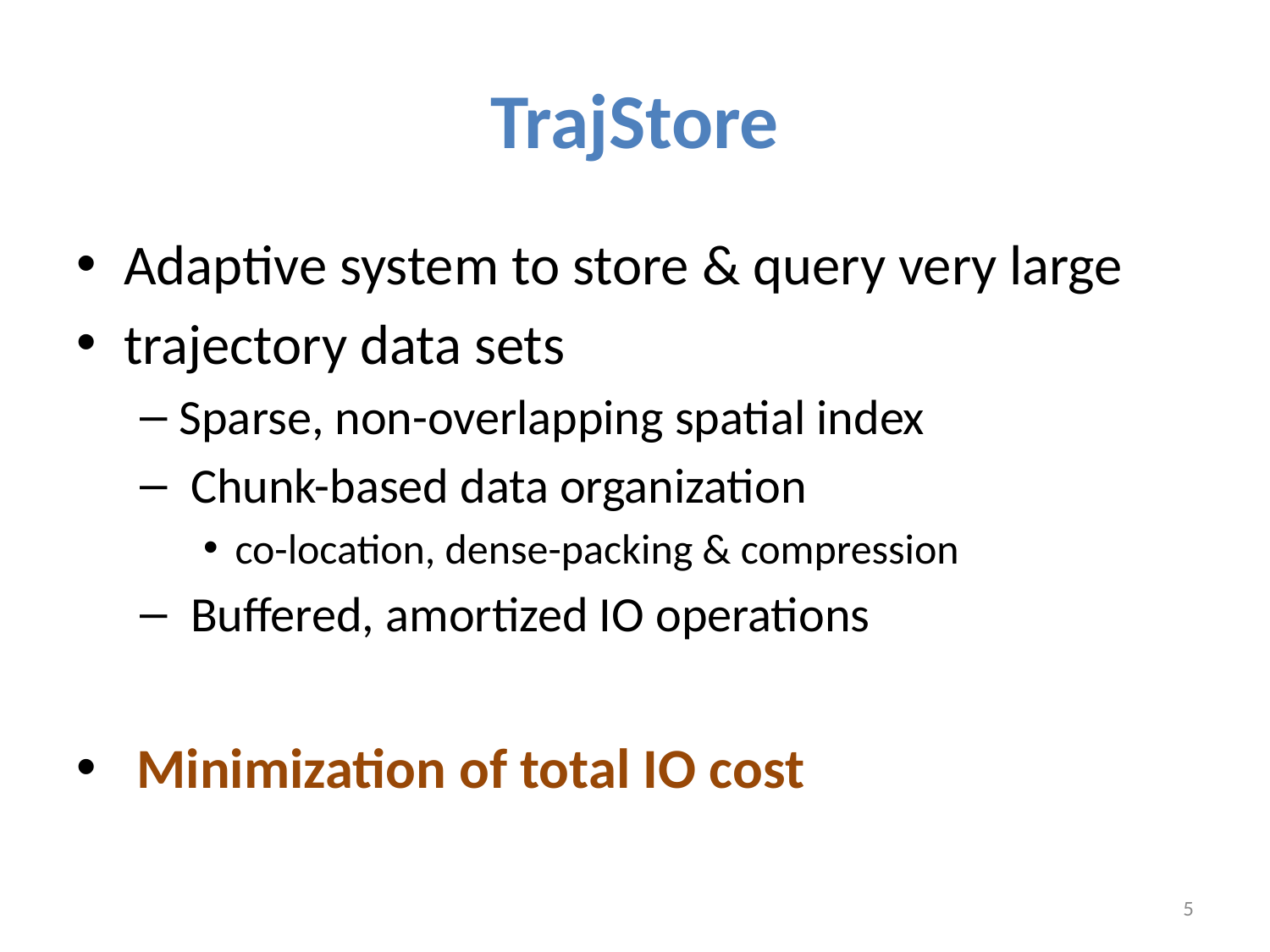

# TrajStore
Adaptive system to store & query very large
trajectory data sets
Sparse, non-overlapping spatial index
 Chunk-based data organization
co-location, dense-packing & compression
 Buffered, amortized IO operations

 Minimization of total IO cost

5